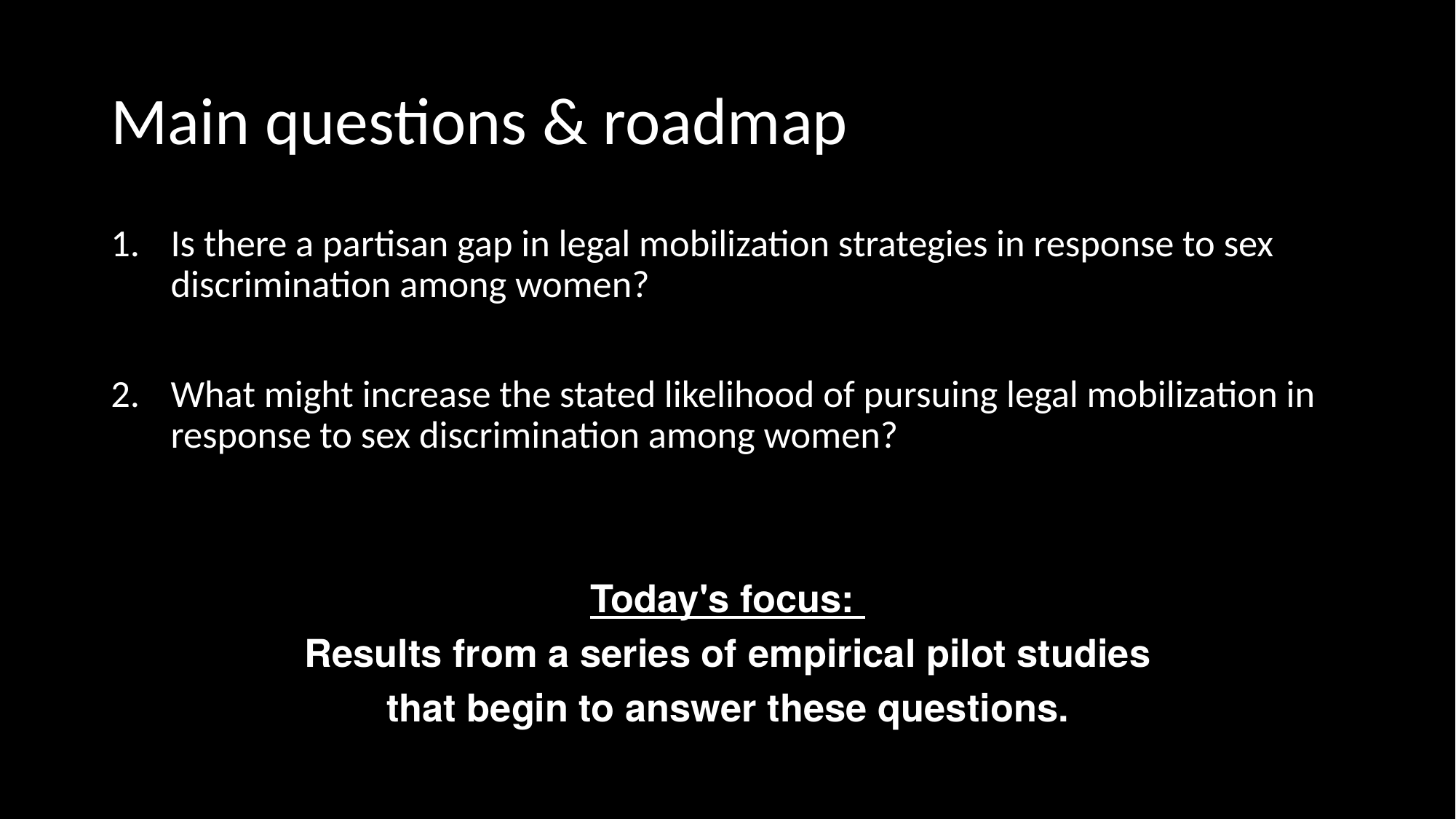

# Main questions & roadmap
Is there a partisan gap in legal mobilization strategies in response to sex discrimination among women?

What might increase the stated likelihood of pursuing legal mobilization in response to sex discrimination among women?

Today's focus:
Results from a series of empirical pilot studies
that begin to answer these questions.